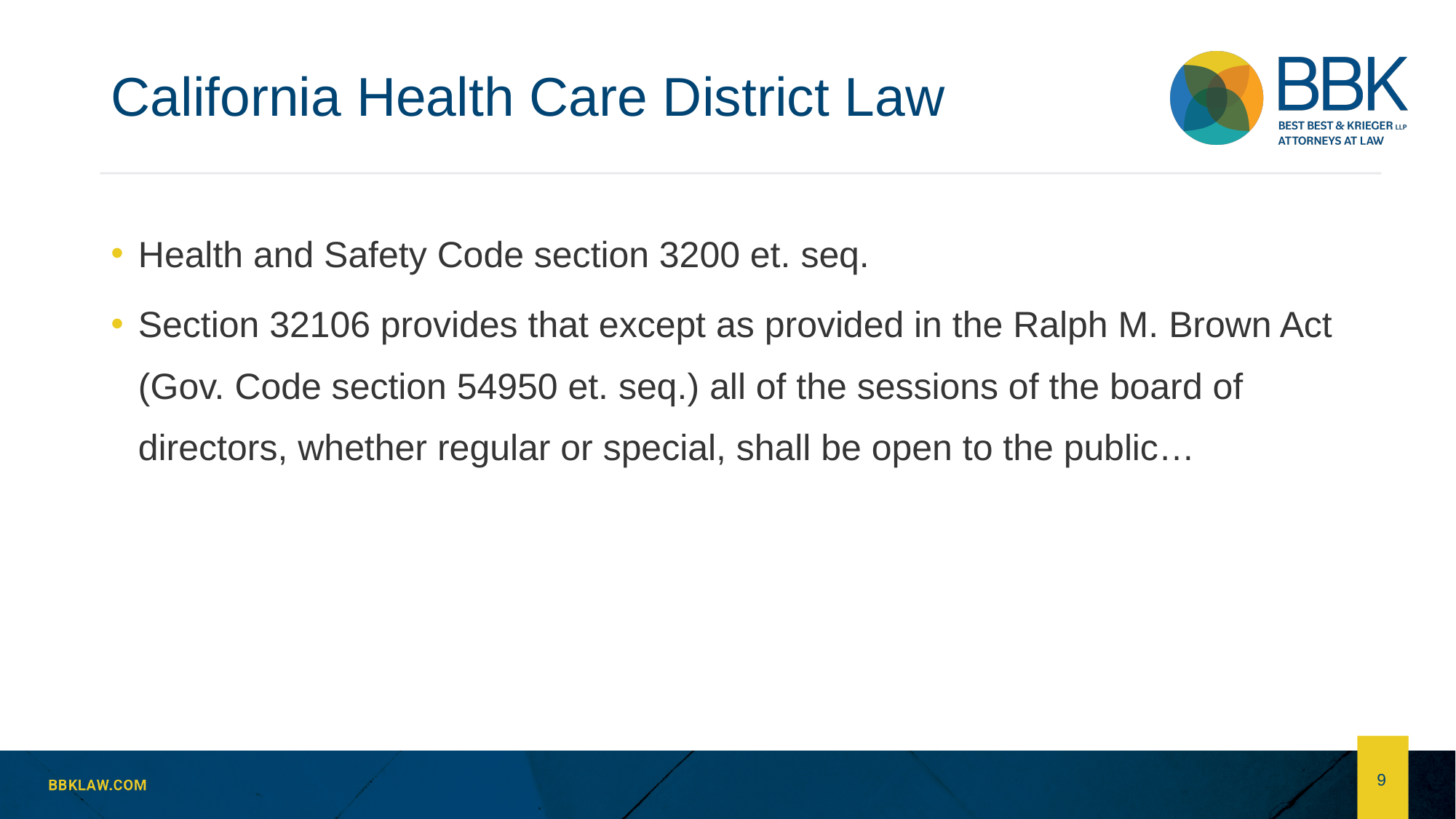

# California Health Care District Law
Health and Safety Code section 3200 et. seq.
Section 32106 provides that except as provided in the Ralph M. Brown Act (Gov. Code section 54950 et. seq.) all of the sessions of the board of directors, whether regular or special, shall be open to the public…
9